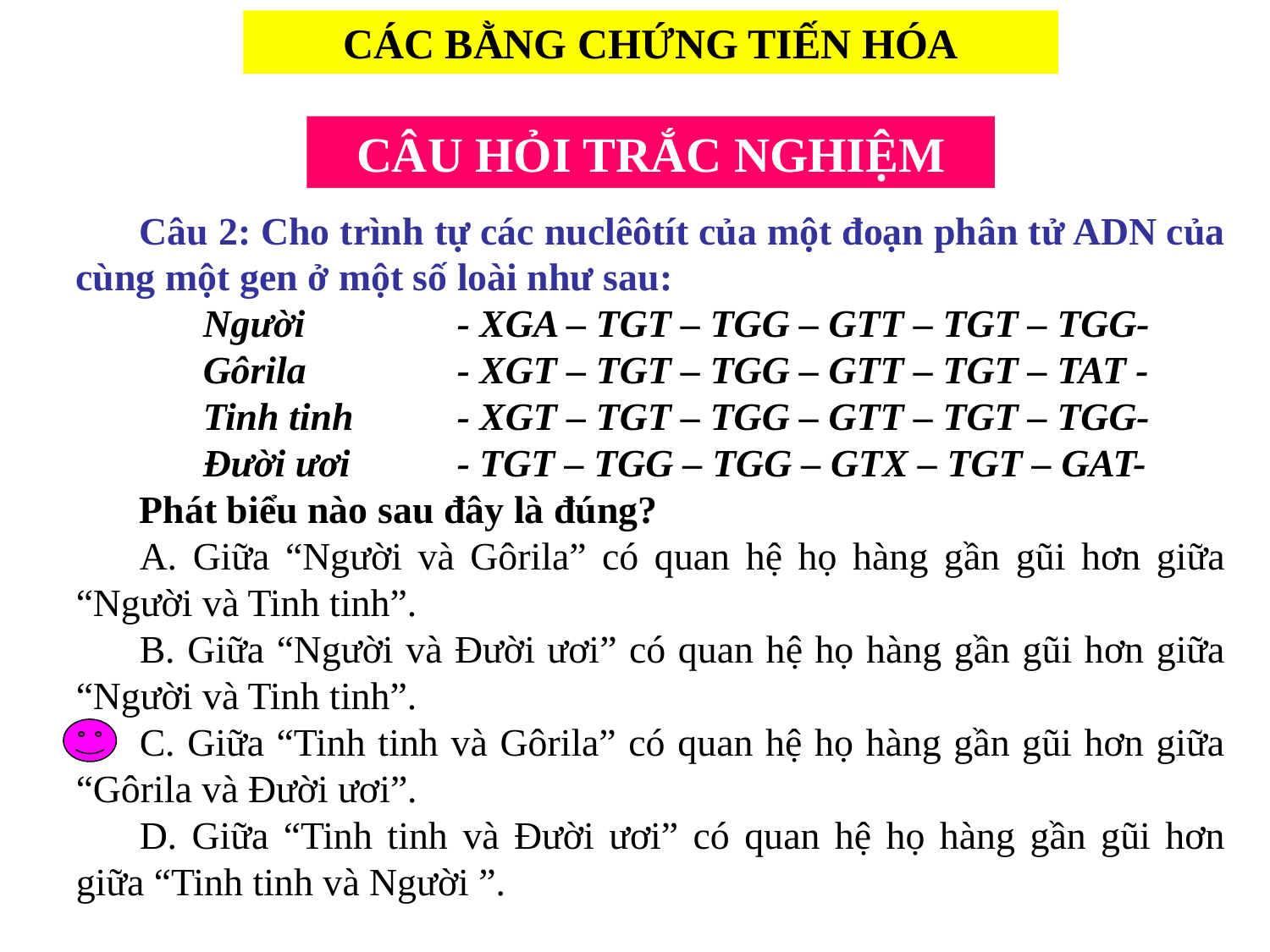

CÁC BẰNG CHỨNG TIẾN HÓA
CÂU HỎI TRẮC NGHIỆM
Câu 2: Cho trình tự các nuclêôtít của một đoạn phân tử ADN của cùng một gen ở một số loài như sau:
	Người		- XGA – TGT – TGG – GTT – TGT – TGG-
	Gôrila  		- XGT – TGT – TGG – GTT – TGT – TAT -
	Tinh tinh	- XGT – TGT – TGG – GTT – TGT – TGG-
	Đười ươi	- TGT – TGG – TGG – GTX – TGT – GAT-
Phát biểu nào sau đây là đúng?
A. Giữa “Người và Gôrila” có quan hệ họ hàng gần gũi hơn giữa “Người và Tinh tinh”.
B. Giữa “Người và Đười ươi” có quan hệ họ hàng gần gũi hơn giữa “Người và Tinh tinh”.
C. Giữa “Tinh tinh và Gôrila” có quan hệ họ hàng gần gũi hơn giữa “Gôrila và Đười ươi”.
D. Giữa “Tinh tinh và Đười ươi” có quan hệ họ hàng gần gũi hơn giữa “Tinh tinh và Người ”.